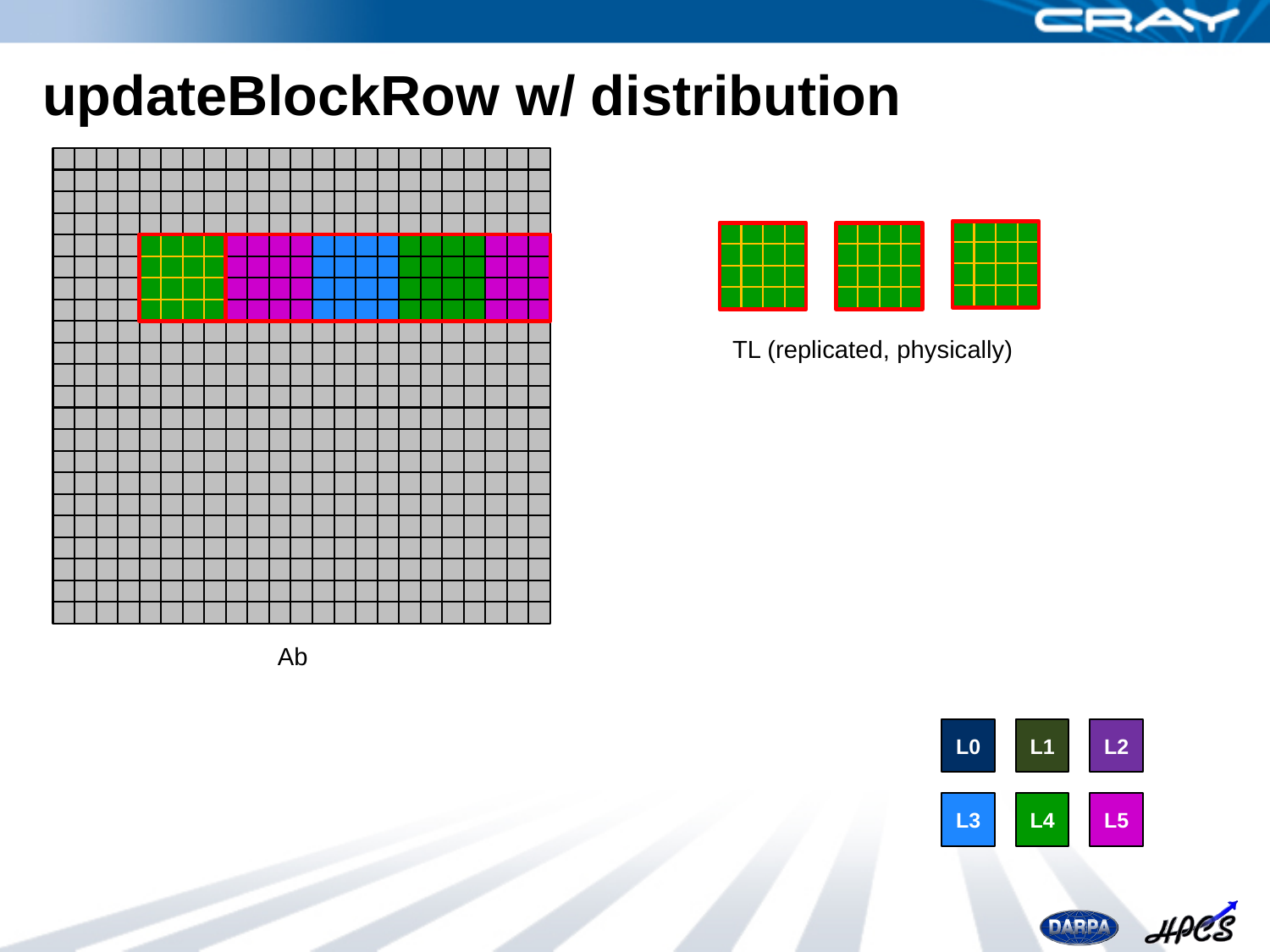

# updateBlockRow w/ distribution

TL (replicated, physically)
Ab
L0
L1
L2
L3
L4
L5